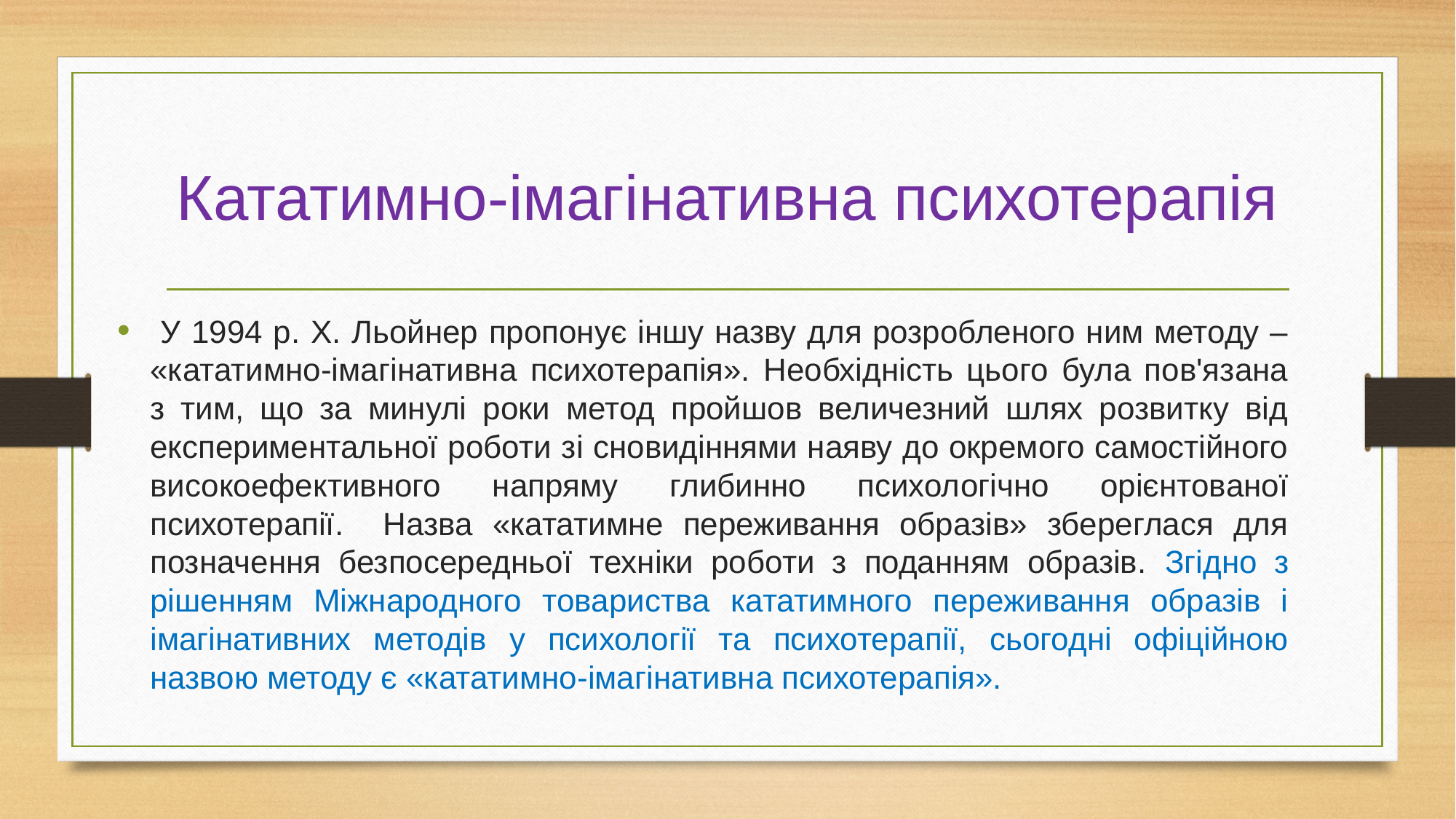

# Кататимно-імагінативна психотерапія
 У 1994 р. X. Льойнер пропонує іншу назву для розробленого ним методу – «кататимно-імагінативна психотерапія». Необхідність цього була пов'язана з тим, що за минулі роки метод пройшов величезний шлях розвитку від експериментальної роботи зі сновидіннями наяву до окремого самостійного високоефективного напряму глибинно психологічно орієнтованої психотерапії.  Назва «кататимне переживання образів» збереглася для позначення безпосередньої техніки роботи з поданням образів. Згідно з рішенням Міжнародного товариства кататимного переживання образів і імагінативних методів у психології та психотерапії, сьогодні офіційною назвою методу є «кататимно-імагінативна психотерапія».